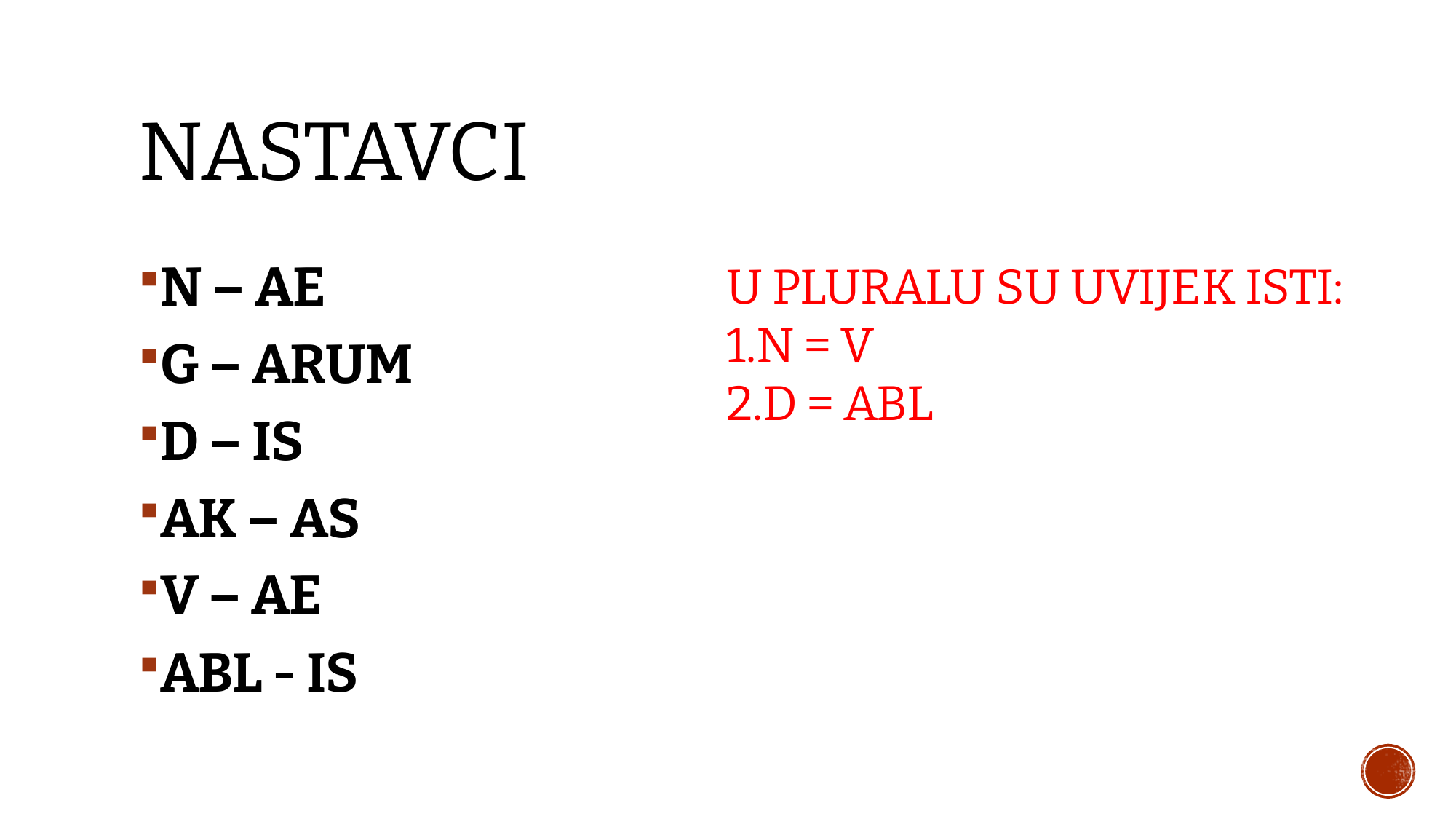

# NASTAVCI
U PLURALU SU UVIJEK ISTI:
1.N = V
2.D = ABL
N – AE
G – ARUM
D – IS
AK – AS
V – AE
ABL - IS